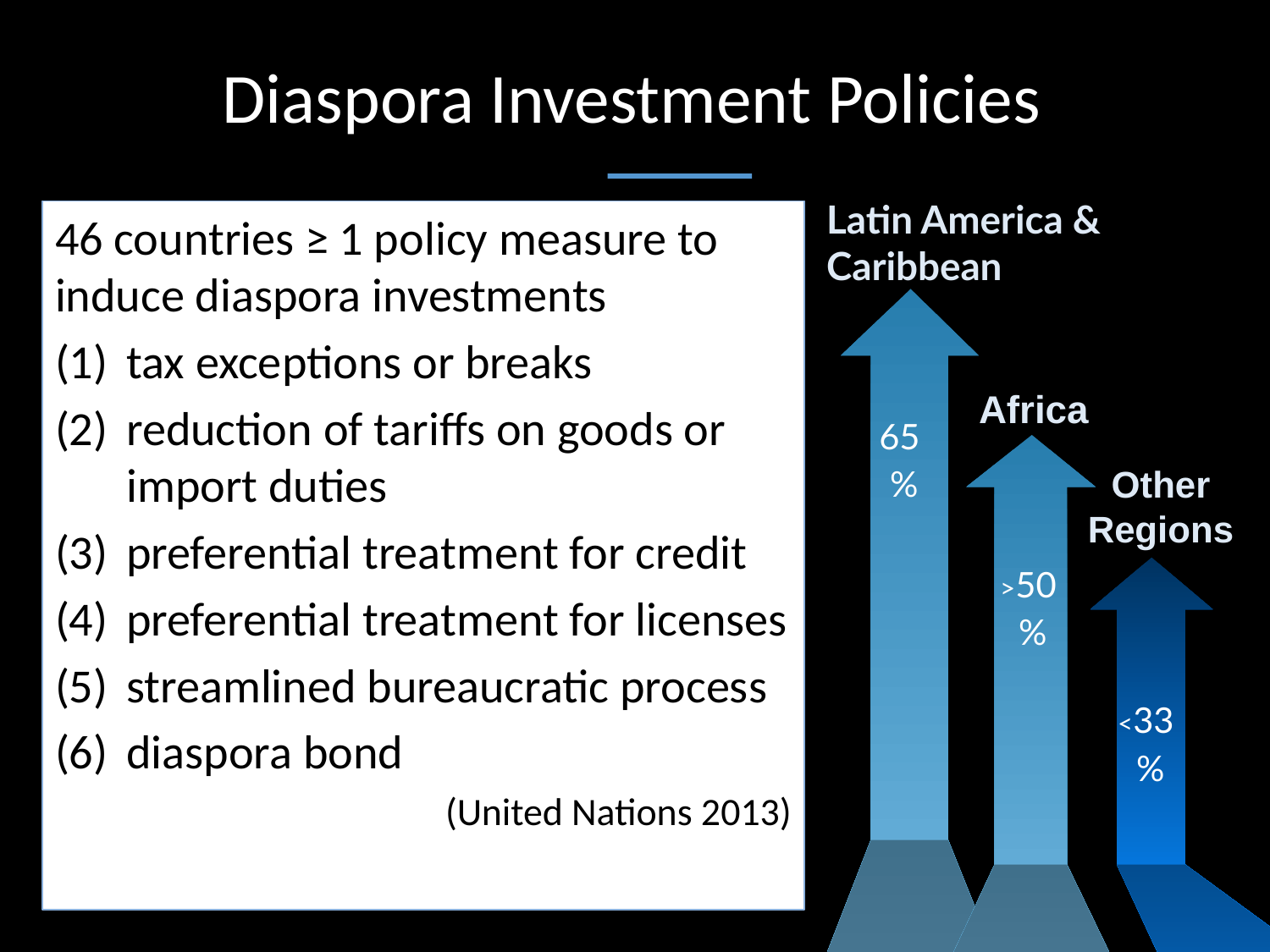

Diaspora Investment Policies

Latin America & Caribbean
46 countries ≥ 1 policy measure to induce diaspora investments
tax exceptions or breaks
reduction of tariffs on goods or import duties
preferential treatment for credit
preferential treatment for licenses
streamlined bureaucratic process
diaspora bond
(United Nations 2013)
65
%

Africa
>50
%

Other Regions

<33
 %